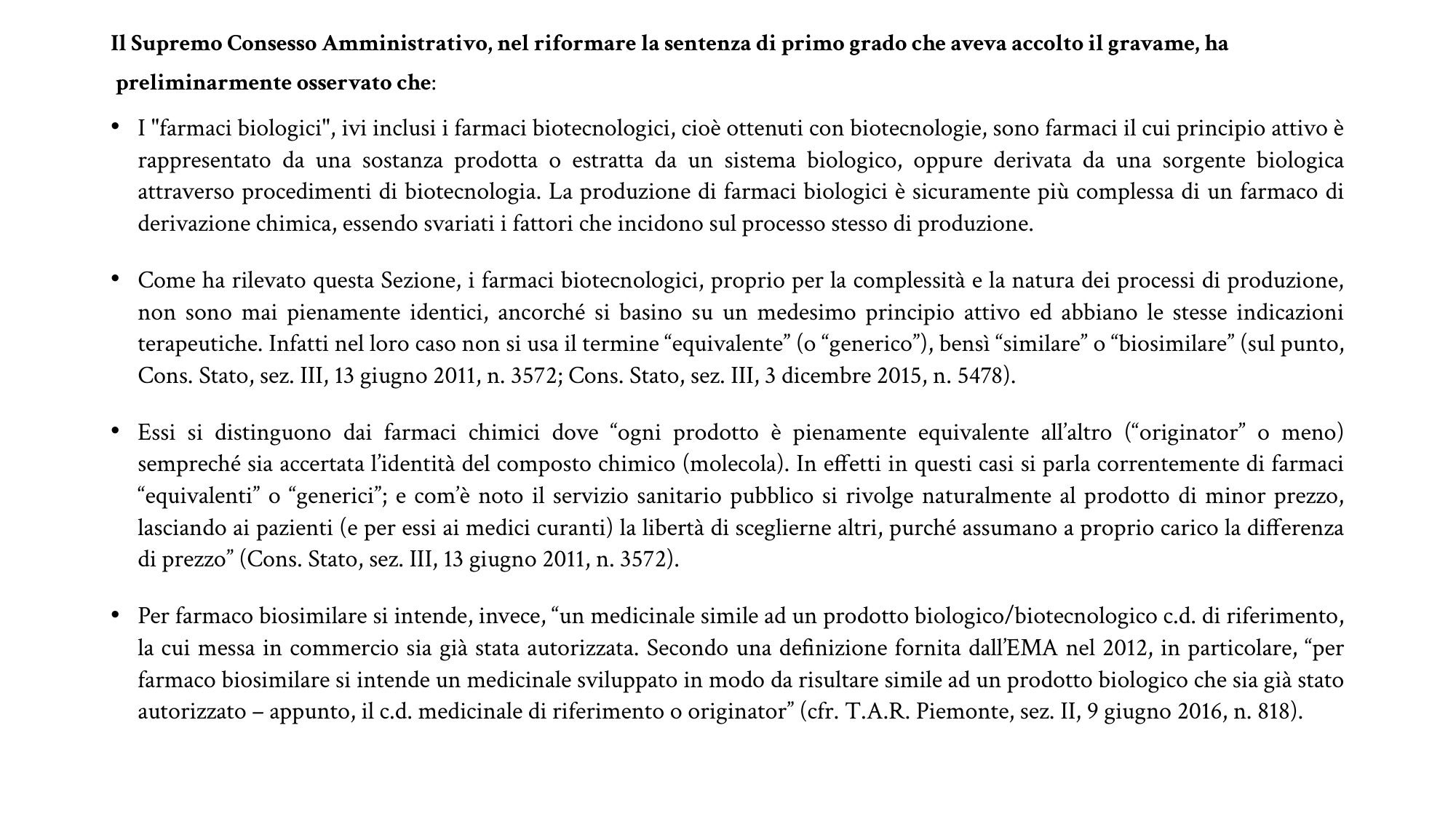

Il Supremo Consesso Amministrativo, nel riformare la sentenza di primo grado che aveva accolto il gravame, ha
 preliminarmente osservato che:
I "farmaci biologici", ivi inclusi i farmaci biotecnologici, cioè ottenuti con biotecnologie, sono farmaci il cui principio attivo è rappresentato da una sostanza prodotta o estratta da un sistema biologico, oppure derivata da una sorgente biologica attraverso procedimenti di biotecnologia. La produzione di farmaci biologici è sicuramente più complessa di un farmaco di derivazione chimica, essendo svariati i fattori che incidono sul processo stesso di produzione.
Come ha rilevato questa Sezione, i farmaci biotecnologici, proprio per la complessità e la natura dei processi di produzione, non sono mai pienamente identici, ancorché si basino su un medesimo principio attivo ed abbiano le stesse indicazioni terapeutiche. Infatti nel loro caso non si usa il termine “equivalente” (o “generico”), bensì “similare” o “biosimilare” (sul punto, Cons. Stato, sez. III, 13 giugno 2011, n. 3572; Cons. Stato, sez. III, 3 dicembre 2015, n. 5478).
Essi si distinguono dai farmaci chimici dove “ogni prodotto è pienamente equivalente all’altro (“originator” o meno) sempreché sia accertata l’identità del composto chimico (molecola). In effetti in questi casi si parla correntemente di farmaci “equivalenti” o “generici”; e com’è noto il servizio sanitario pubblico si rivolge naturalmente al prodotto di minor prezzo, lasciando ai pazienti (e per essi ai medici curanti) la libertà di sceglierne altri, purché assumano a proprio carico la differenza di prezzo” (Cons. Stato, sez. III, 13 giugno 2011, n. 3572).
Per farmaco biosimilare si intende, invece, “un medicinale simile ad un prodotto biologico/biotecnologico c.d. di riferimento, la cui messa in commercio sia già stata autorizzata. Secondo una definizione fornita dall’EMA nel 2012, in particolare, “per farmaco biosimilare si intende un medicinale sviluppato in modo da risultare simile ad un prodotto biologico che sia già stato autorizzato – appunto, il c.d. medicinale di riferimento o originator” (cfr. T.A.R. Piemonte, sez. II, 9 giugno 2016, n. 818).